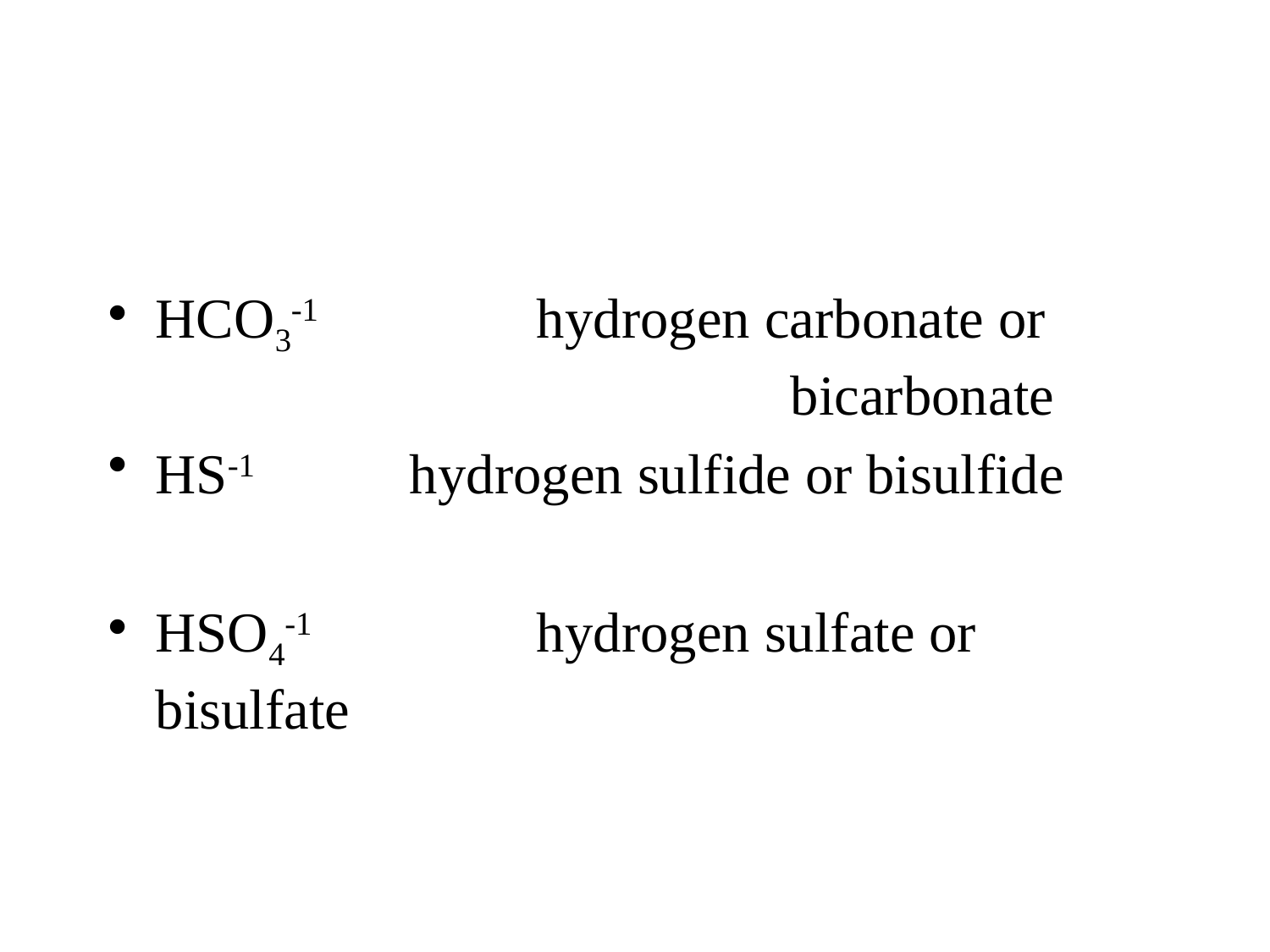

#
HCO3-1		hydrogen carbonate or 					bicarbonate
HS-1		hydrogen sulfide or bisulfide

HSO4-1 		hydrogen sulfate or bisulfate